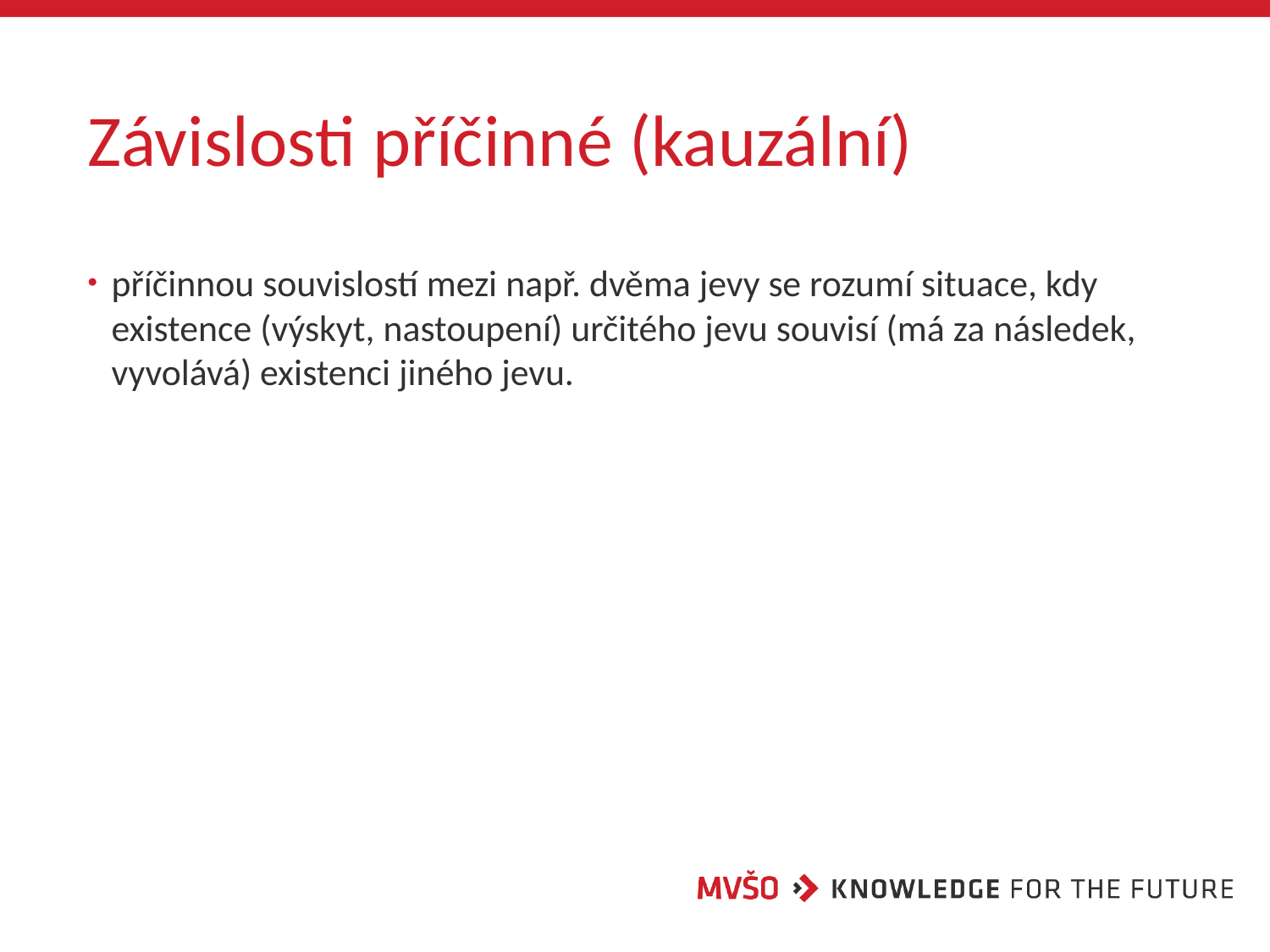

# Závislosti příčinné (kauzální)
příčinnou souvislostí mezi např. dvěma jevy se rozumí situace, kdy existence (výskyt, nastoupení) určitého jevu souvisí (má za následek, vyvolává) existenci jiného jevu.